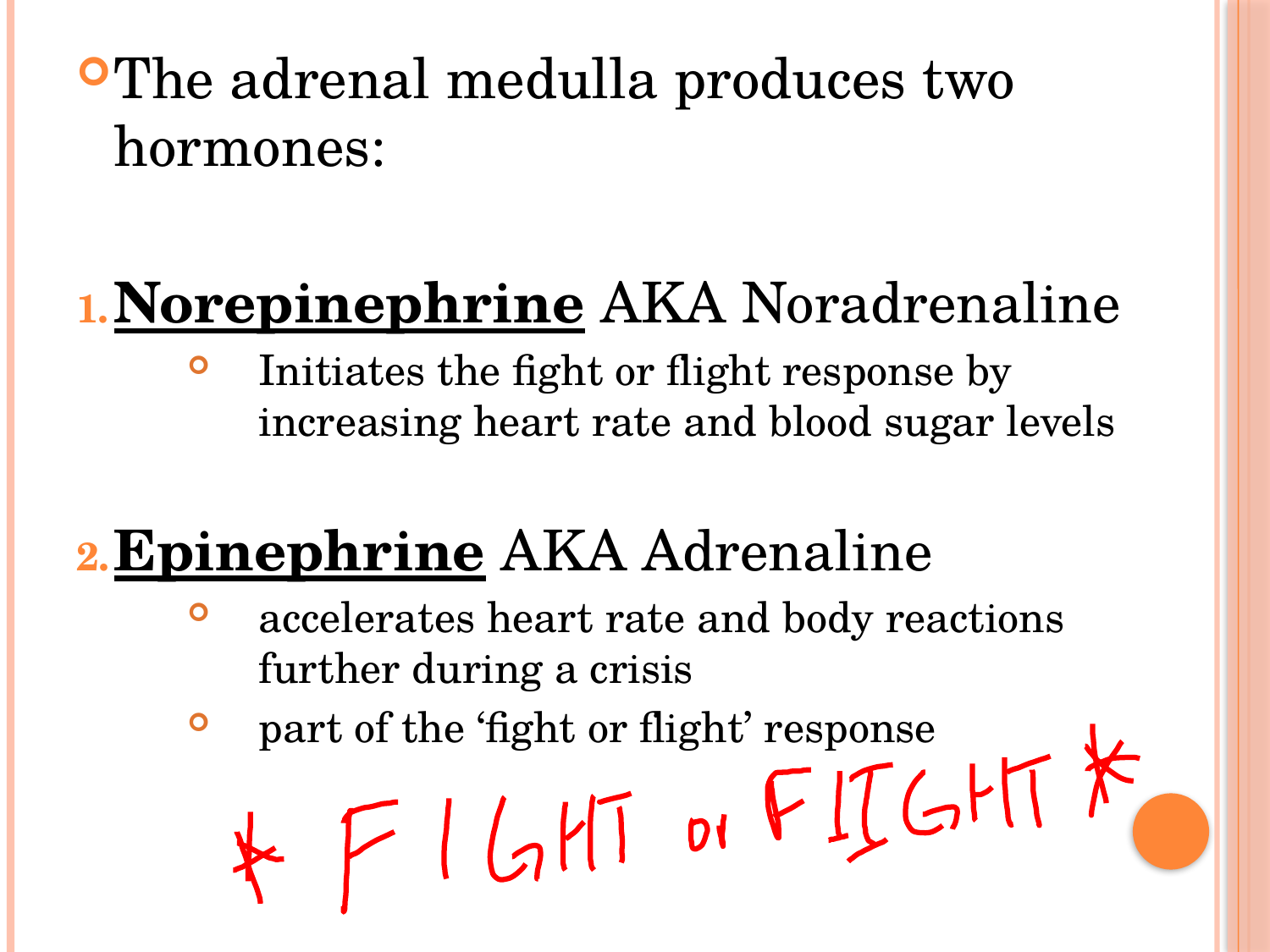

The adrenal medulla produces two hormones:

Norepinephrine AKA Noradrenaline
Initiates the fight or flight response by increasing heart rate and blood sugar levels

Epinephrine AKA Adrenaline
accelerates heart rate and body reactions further during a crisis
part of the ‘fight or flight’ response